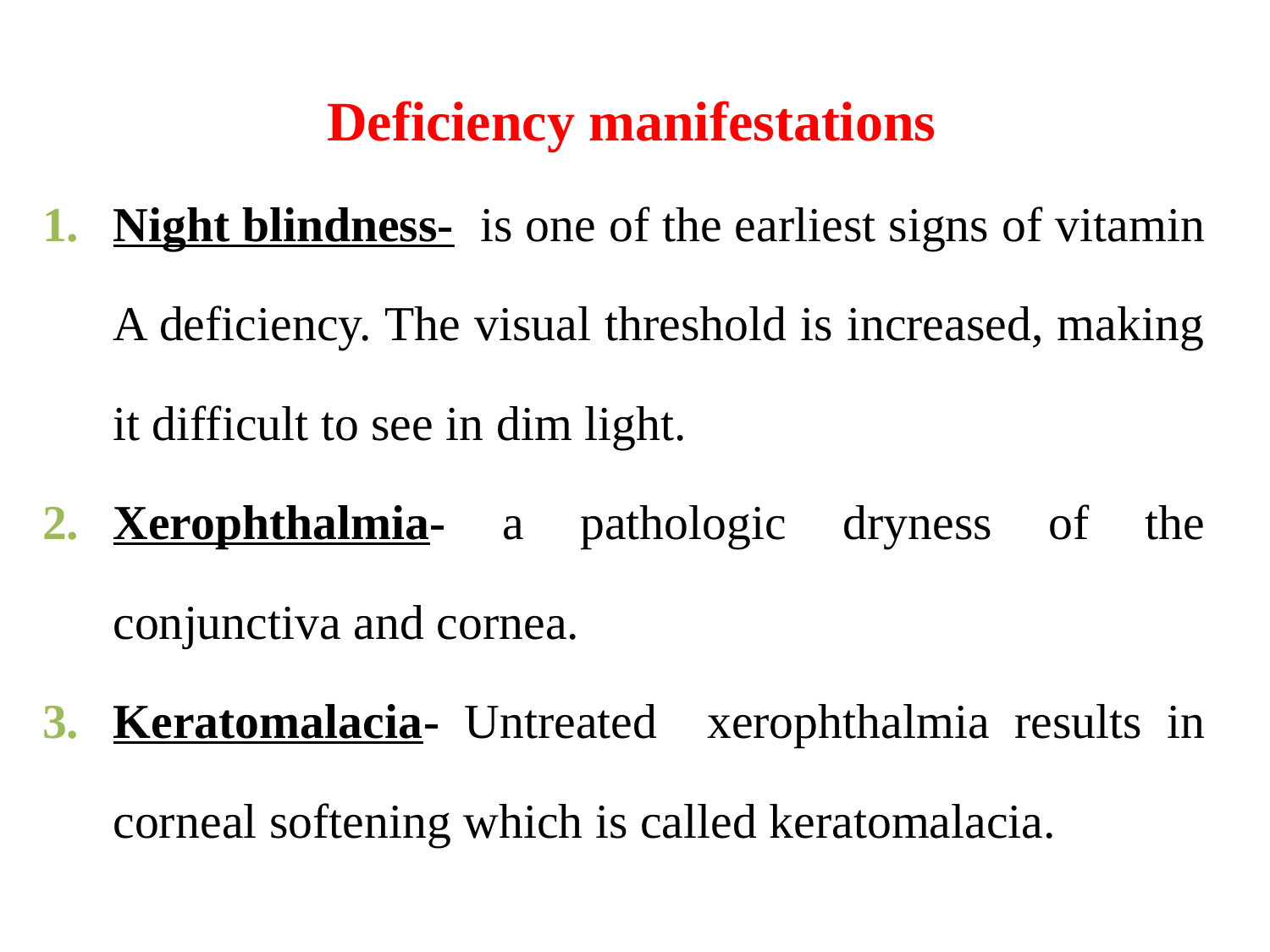

Deficiency manifestations
Night blindness-  is one of the earliest signs of vitamin A deficiency. The visual threshold is increased, making it difficult to see in dim light.
Xerophthalmia- a pathologic dryness of the conjunctiva and cornea.
Keratomalacia- Untreated  xerophthalmia results in corneal softening which is called keratomalacia.